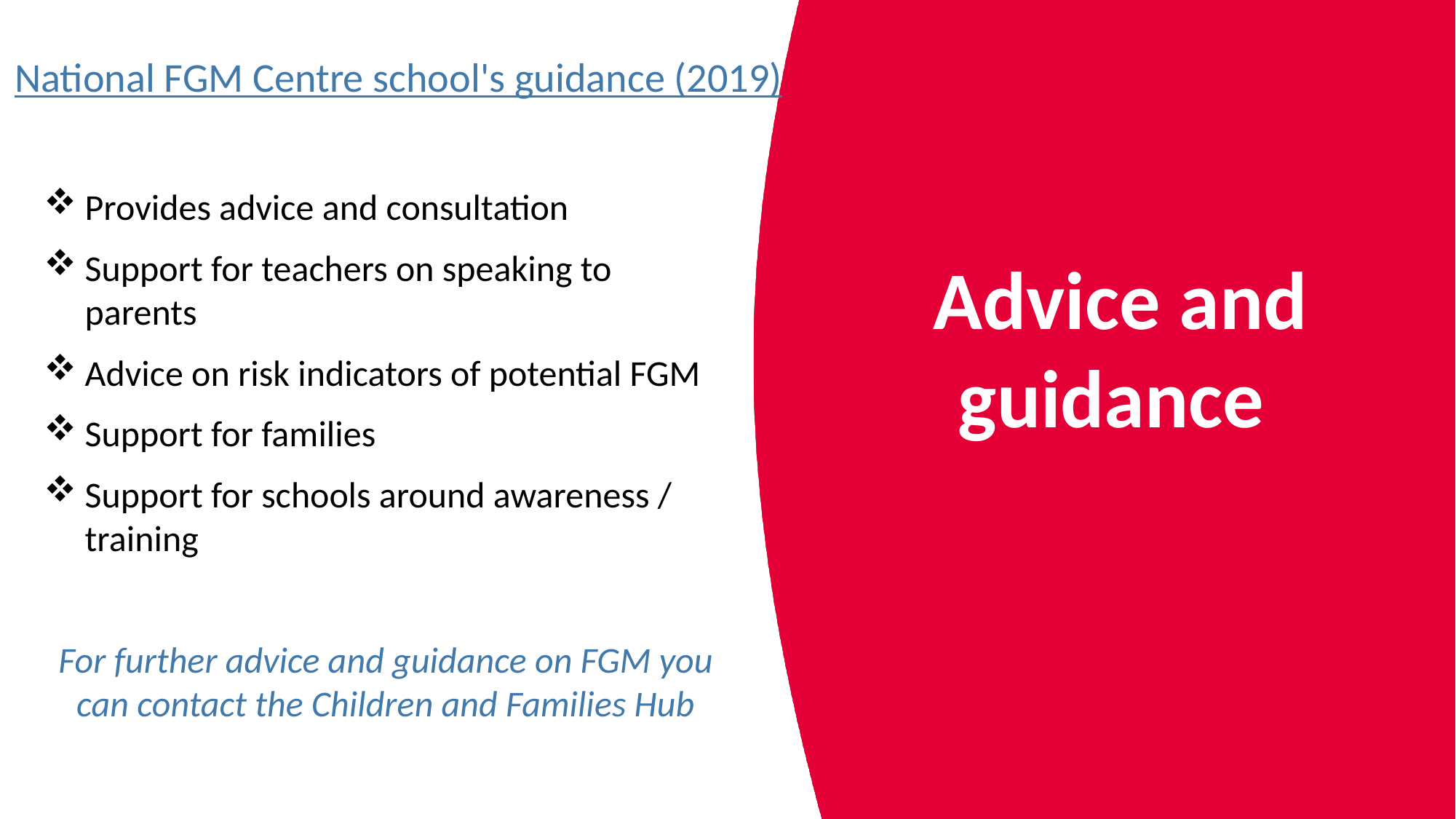

National FGM Centre school's guidance (2019)

Provides advice and consultation
Support for teachers on speaking to parents
Advice on risk indicators of potential FGM
Support for families
Support for schools around awareness / training

For further advice and guidance on FGM you can contact the Children and Families Hub
Advice and guidance